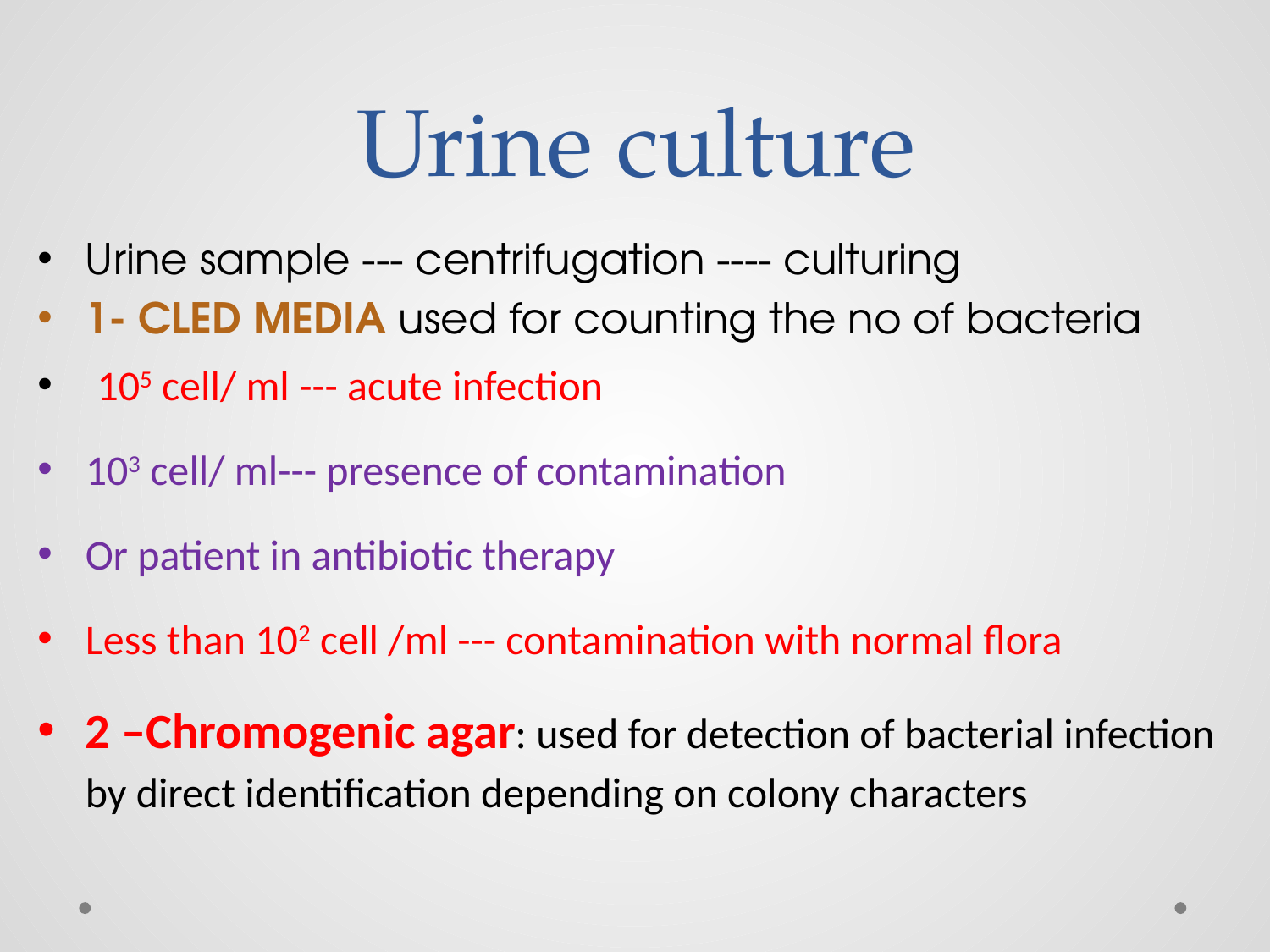

# Urine culture
Urine sample --- centrifugation ---- culturing
1- CLED media used for counting the no of bacteria
 105 cell/ ml --- acute infection
103 cell/ ml--- presence of contamination
Or patient in antibiotic therapy
Less than 102 cell /ml --- contamination with normal flora
2 –Chromogenic agar: used for detection of bacterial infection by direct identification depending on colony characters